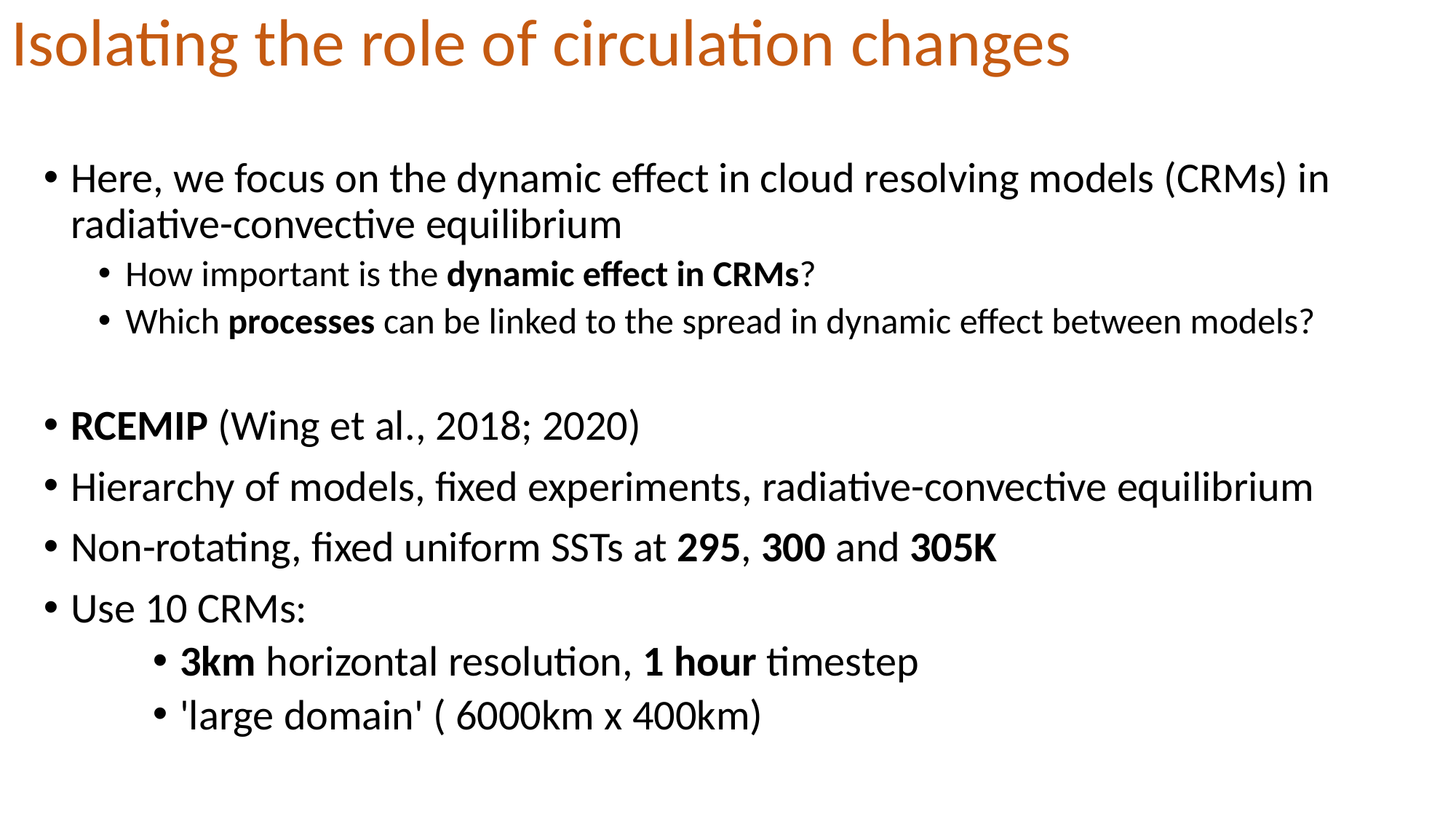

Isolating the role of circulation changes

Here, we focus on the dynamic effect in cloud resolving models (CRMs) in radiative-convective equilibrium
How important is the dynamic effect in CRMs?
Which processes can be linked to the spread in dynamic effect between models?

RCEMIP (Wing et al., 2018; 2020)
Hierarchy of models, fixed experiments, radiative-convective equilibrium
Non-rotating, fixed uniform SSTs at 295, 300 and 305K
Use 10 CRMs:
3km horizontal resolution, 1 hour timestep
'large domain' ( 6000km x 400km)